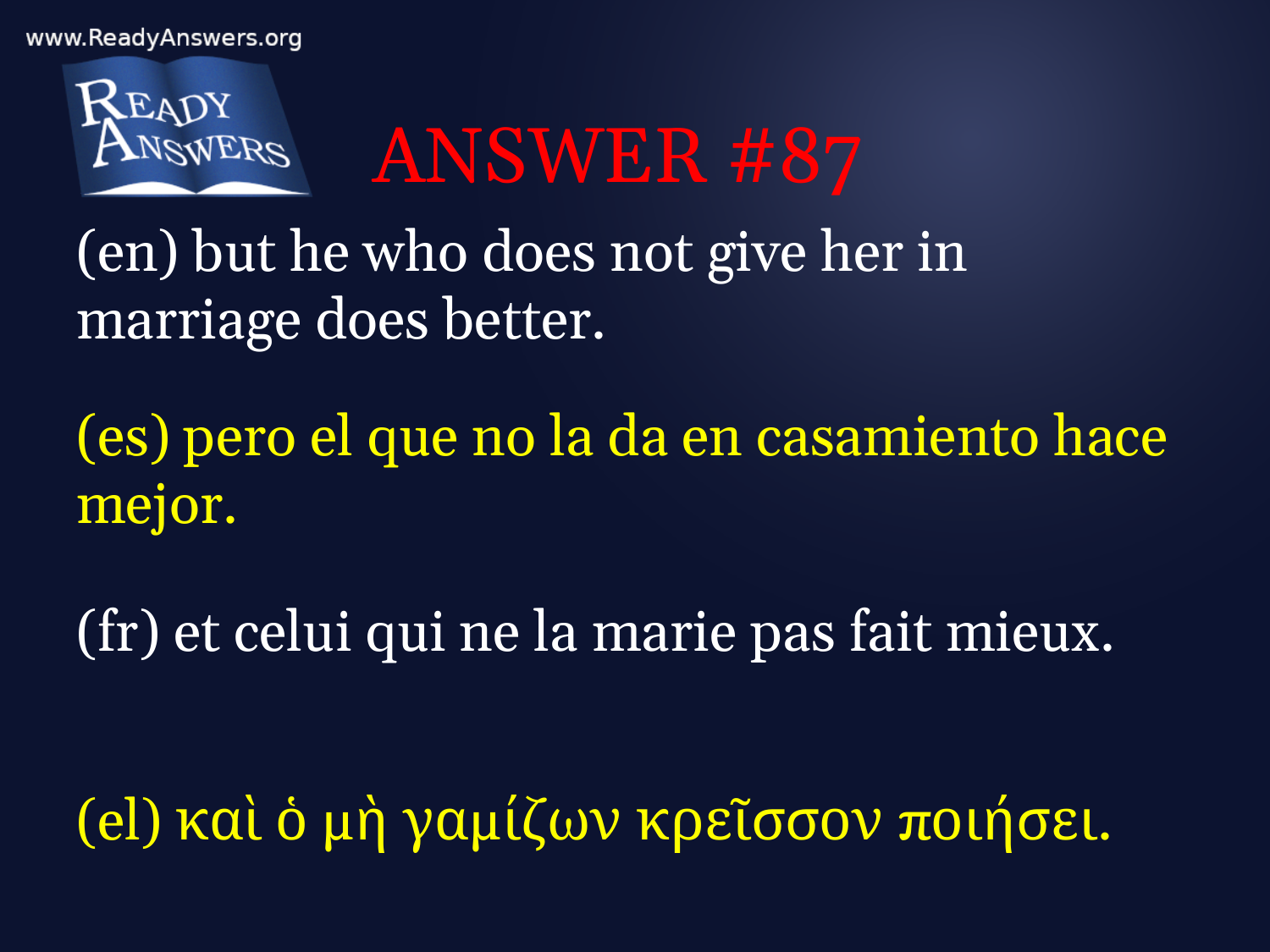

# ANSWER #87
(en) but he who does not give her in marriage does better.
(es) pero el que no la da en casamiento hace mejor.
(fr) et celui qui ne la marie pas fait mieux.
(el) καὶ ὁ μὴ γαμίζων κρεῖσσον ποιήσει.